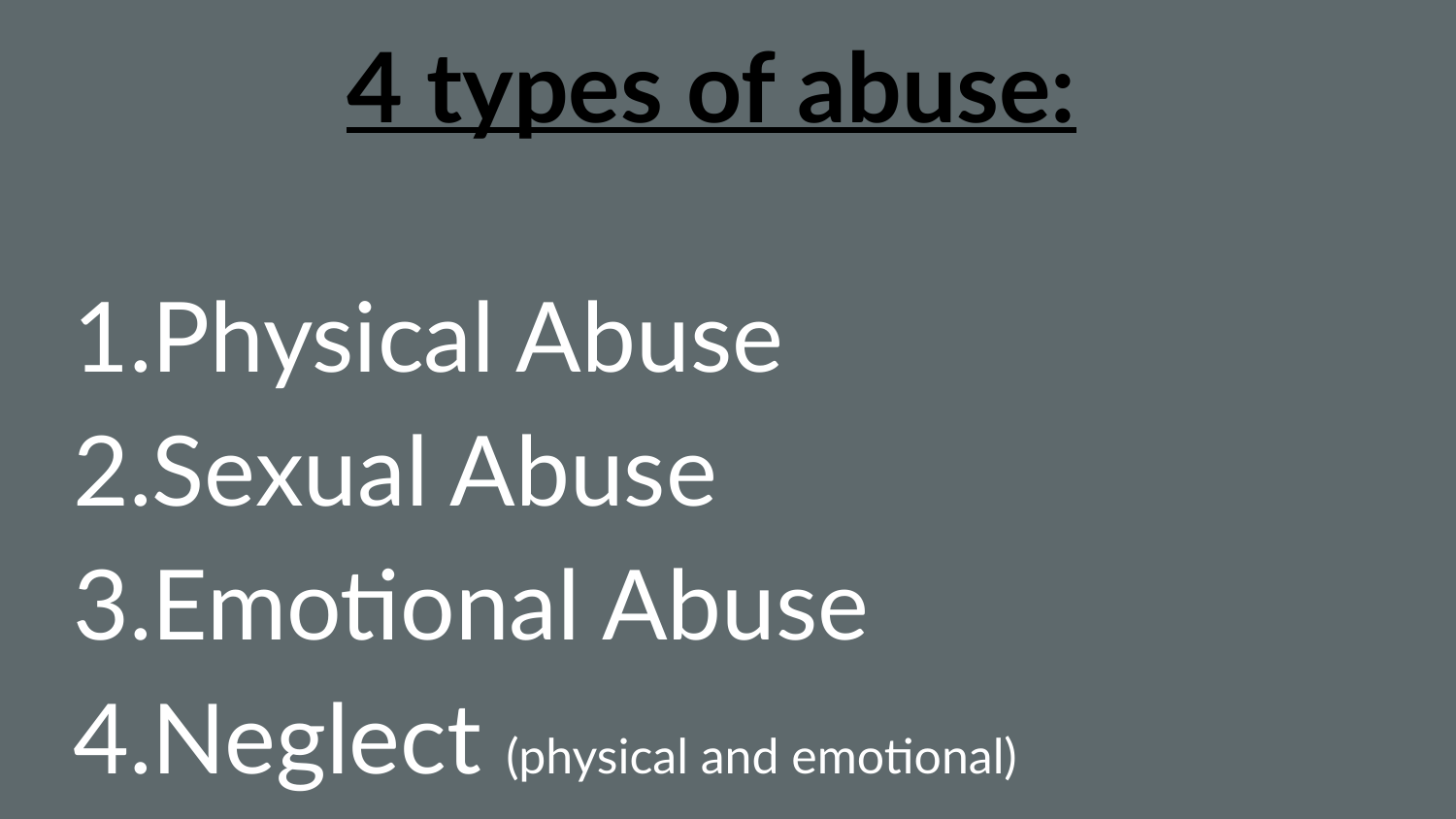

# 4 types of abuse:

Physical Abuse
Sexual Abuse
Emotional Abuse
Neglect (physical and emotional)